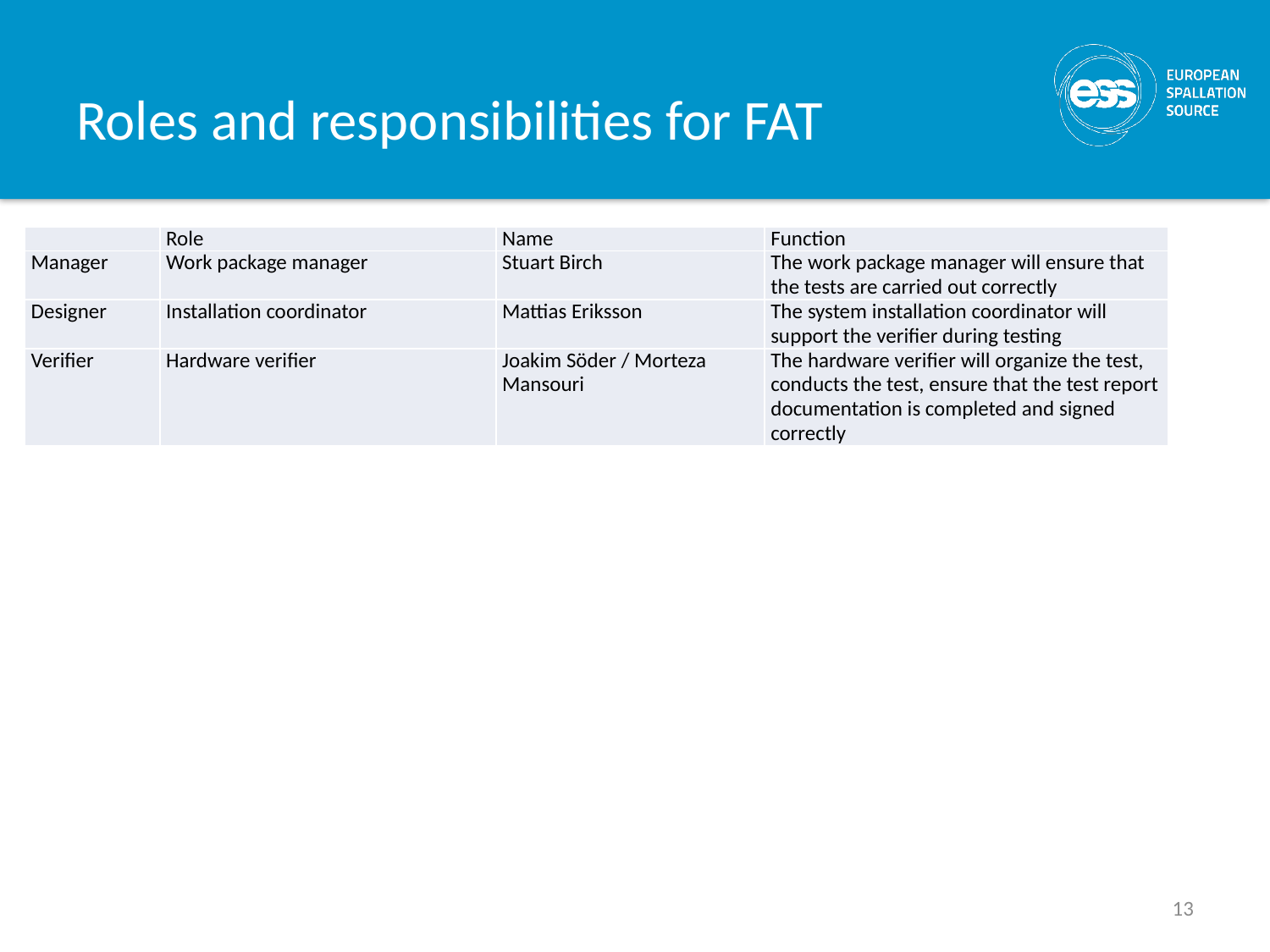

# Roles and responsibilities for FAT
|  | Role | Name | Function |
| --- | --- | --- | --- |
| Manager | Work package manager | Stuart Birch | The work package manager will ensure that the tests are carried out correctly |
| Designer | Installation coordinator | Mattias Eriksson | The system installation coordinator will support the verifier during testing |
| Verifier | Hardware verifier | Joakim Söder / Morteza Mansouri | The hardware verifier will organize the test, conducts the test, ensure that the test report documentation is completed and signed correctly |

13